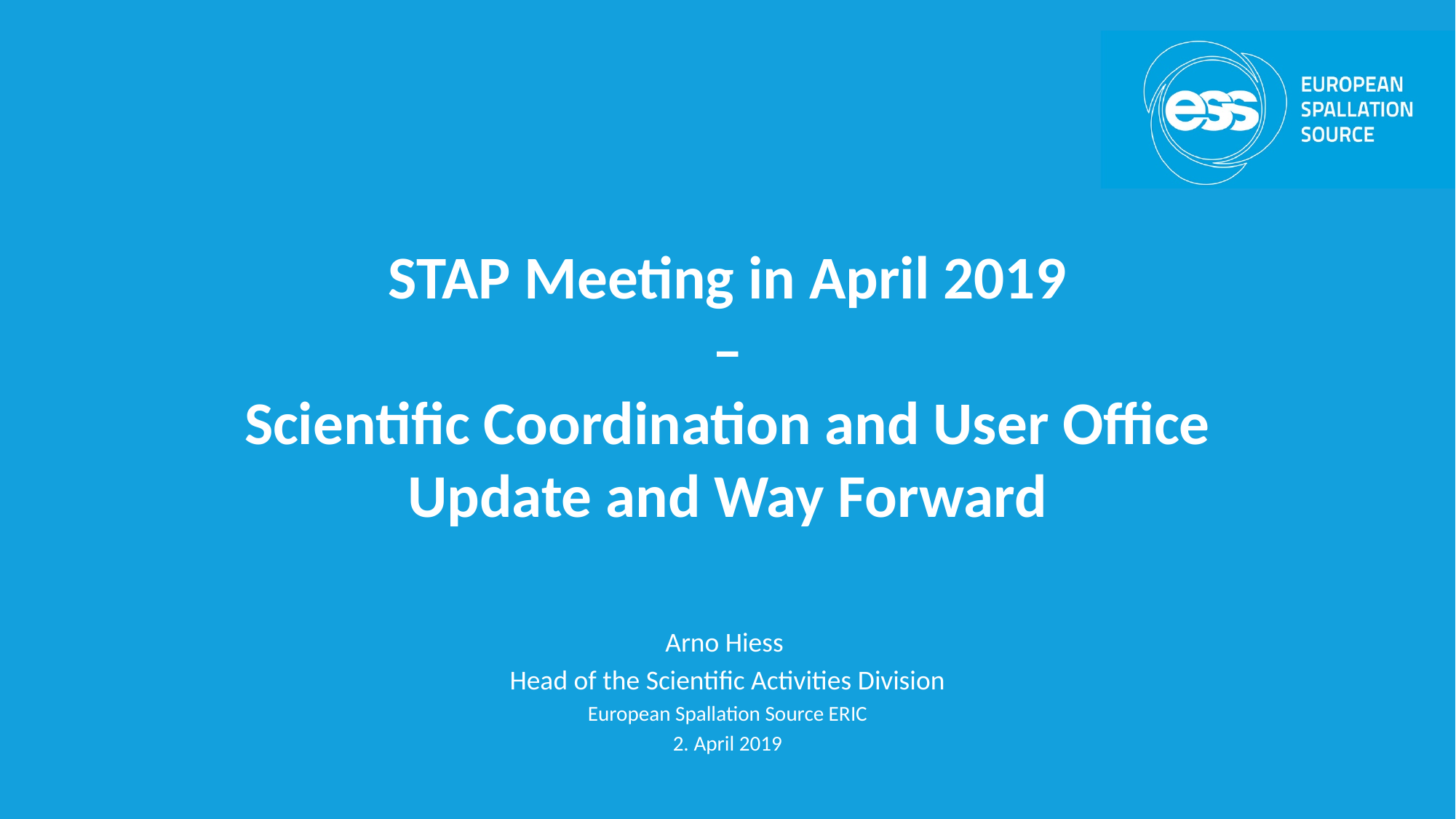

# STAP Meeting in April 2019 – Scientific Coordination and User Office Update and Way Forward

Arno Hiess
Head of the Scientific Activities Division
European Spallation Source ERIC
2. April 2019